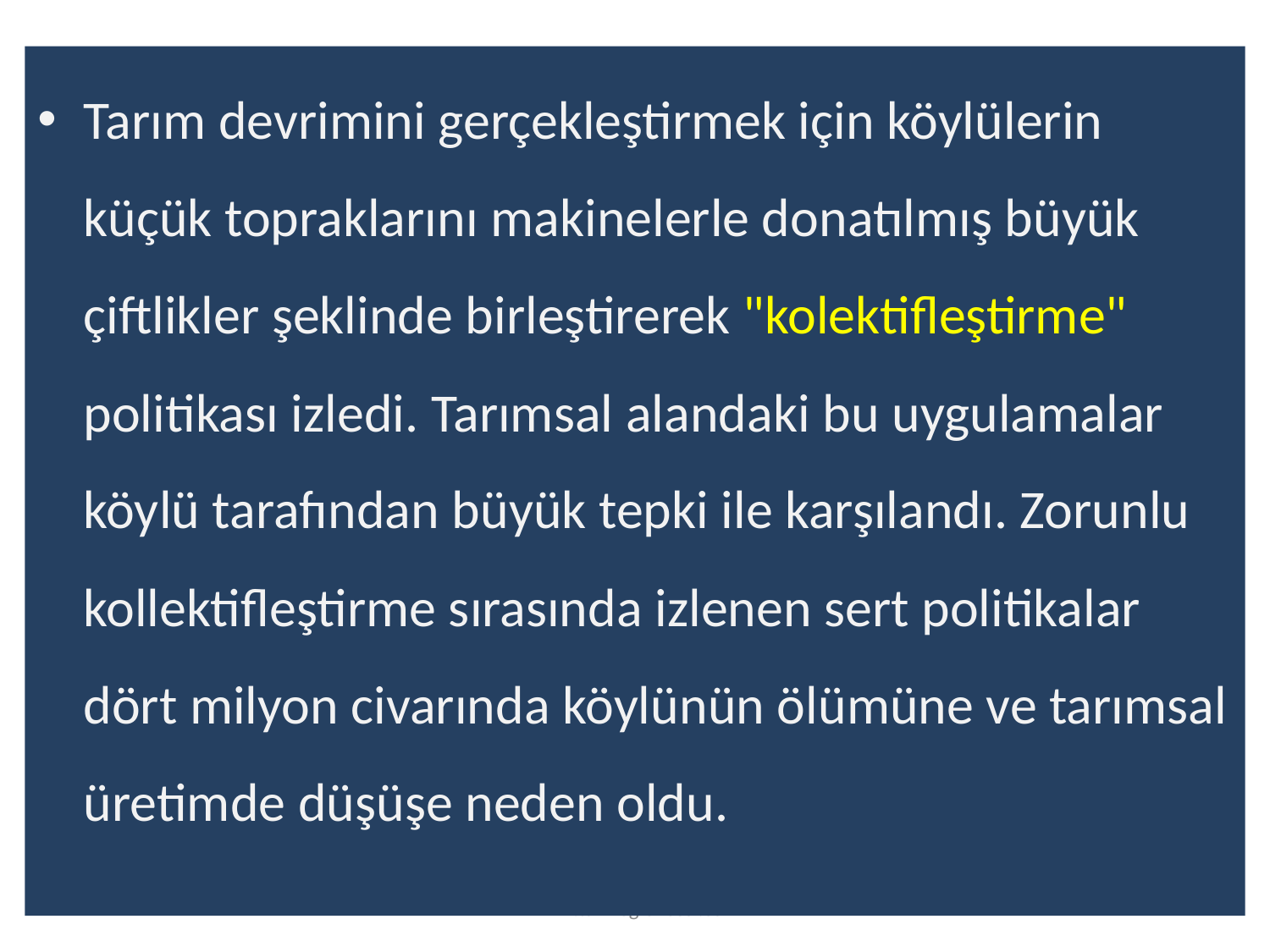

Tarım devrimini gerçekleştirmek için köylülerin küçük topraklarını makinelerle donatılmış büyük çiftlikler şeklinde birleştirerek "kolek­tifleştirme" politikası izledi. Tarımsal alandaki bu uygulamalar köylü tarafından büyük tepki ile karşılandı. Zorunlu kollektifleştirme sırasında izlenen sert politikalar dört milyon civarında köylünün ölümüne ve tarımsal üretimde düşüşe neden oldu.
www.tariheglencesi.com